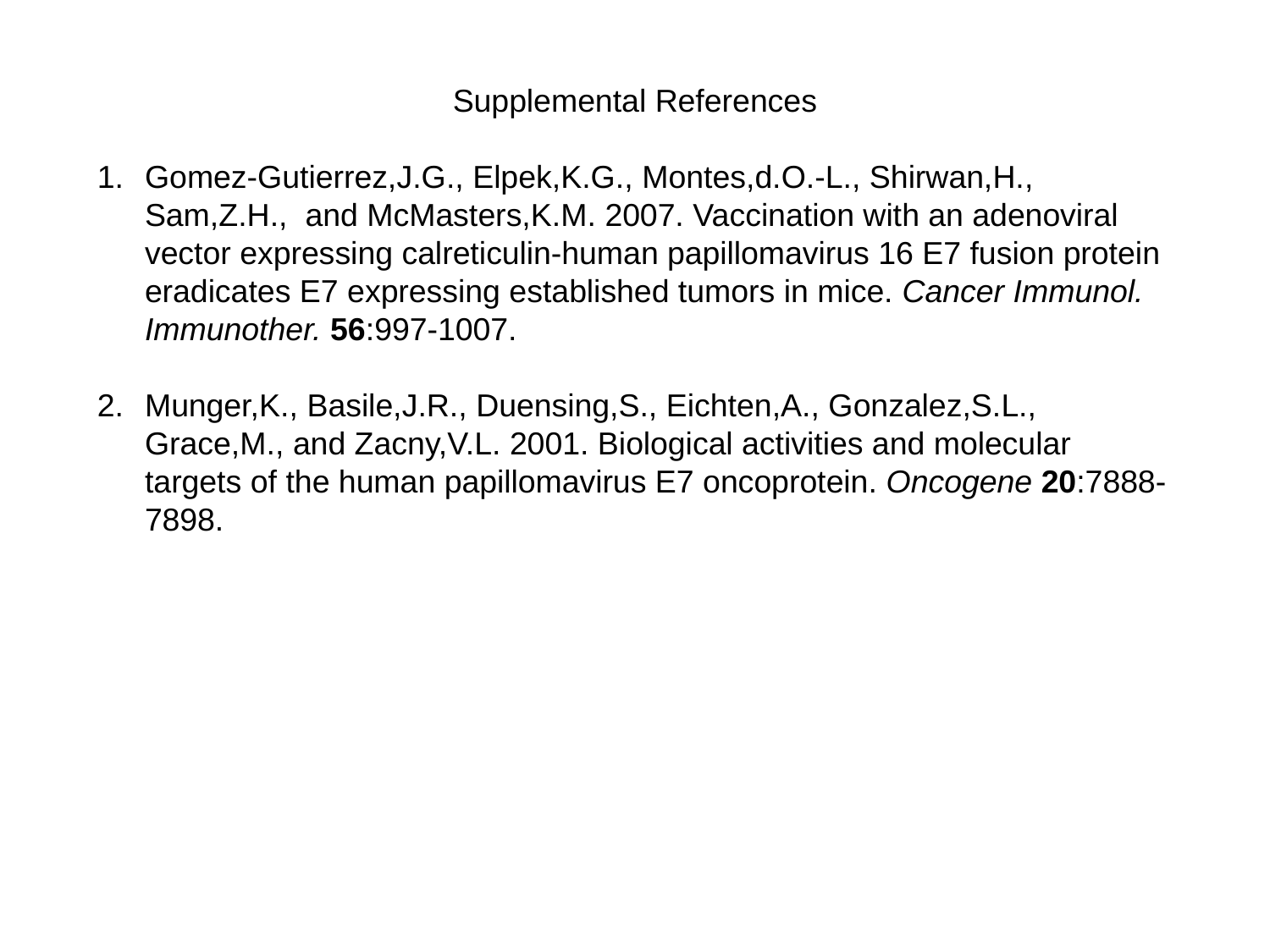

Supplemental References

Gomez-Gutierrez,J.G., Elpek,K.G., Montes,d.O.-L., Shirwan,H., Sam,Z.H.,  and McMasters,K.M. 2007. Vaccination with an adenoviral vector expressing calreticulin-human papillomavirus 16 E7 fusion protein eradicates E7 expressing established tumors in mice. Cancer Immunol. Immunother. 56:997-1007.

Munger,K., Basile,J.R., Duensing,S., Eichten,A., Gonzalez,S.L., Grace,M., and Zacny,V.L. 2001. Biological activities and molecular targets of the human papillomavirus E7 oncoprotein. Oncogene 20:7888-7898.